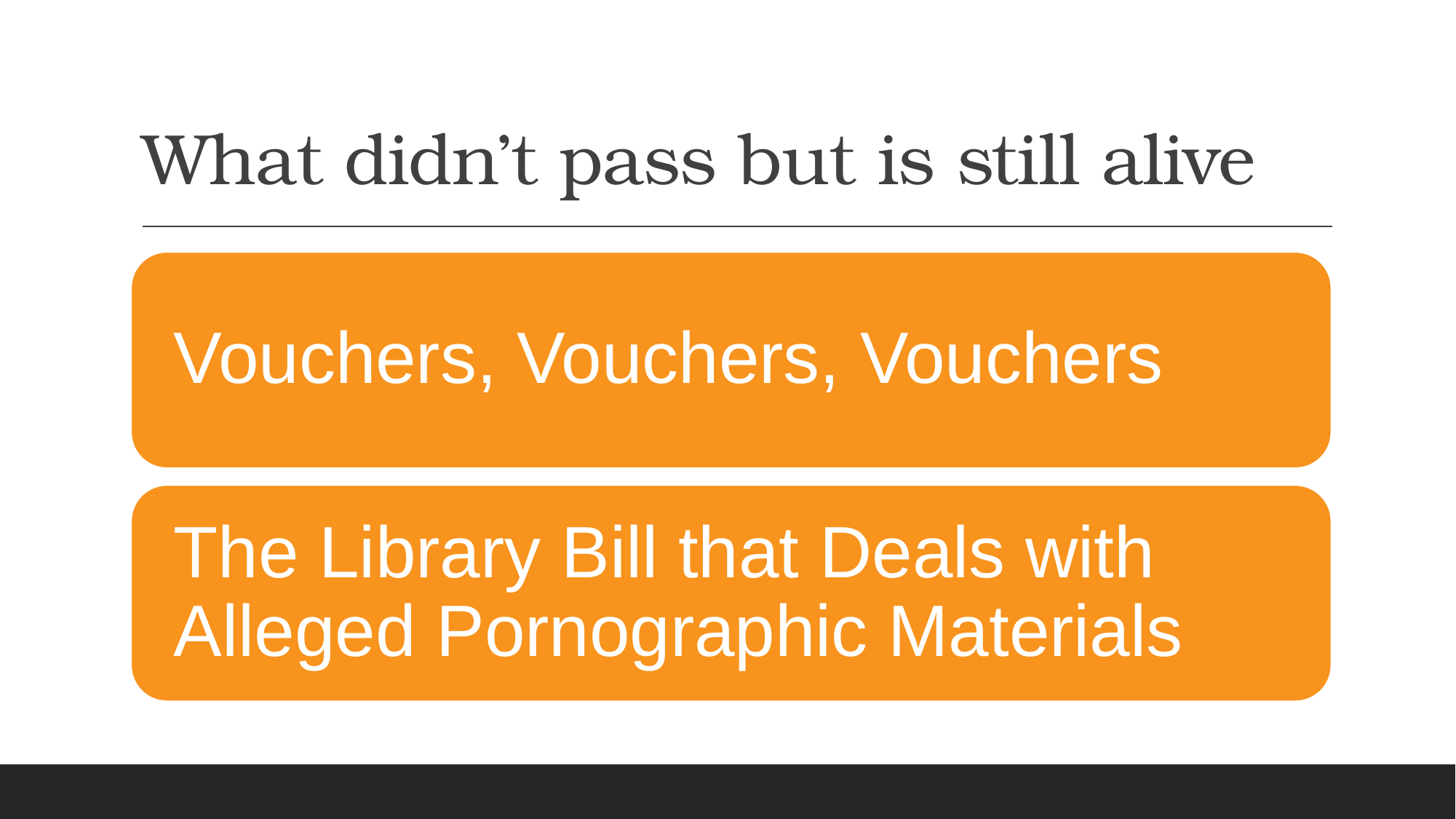

# What didn’t pass but is still alive
Vouchers, Vouchers, Vouchers
The Library Bill that Deals with Alleged Pornographic Materials